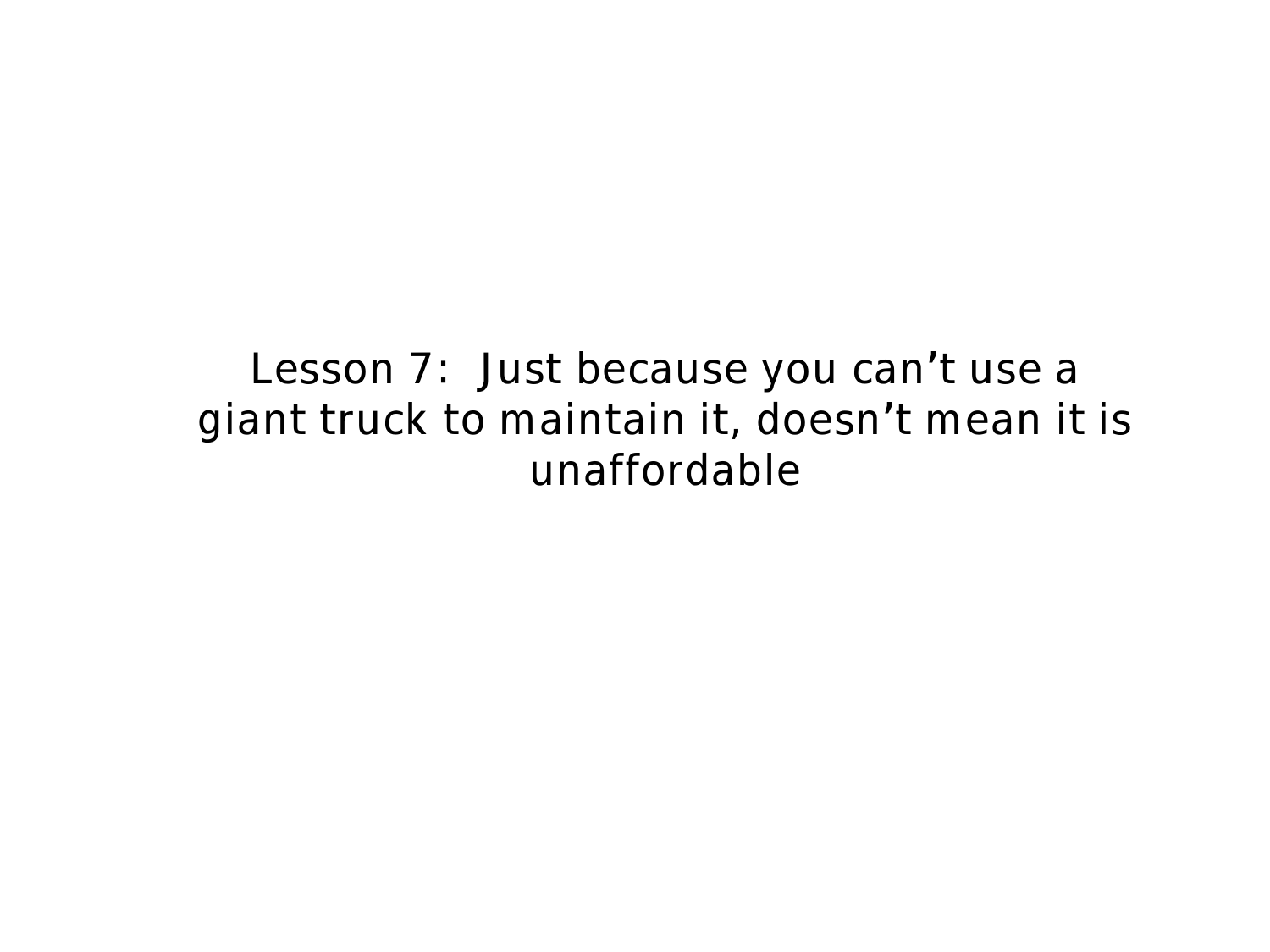

Lesson 7:  Just because you can’t use a giant truck to maintain it, doesn’t mean it is unaffordable